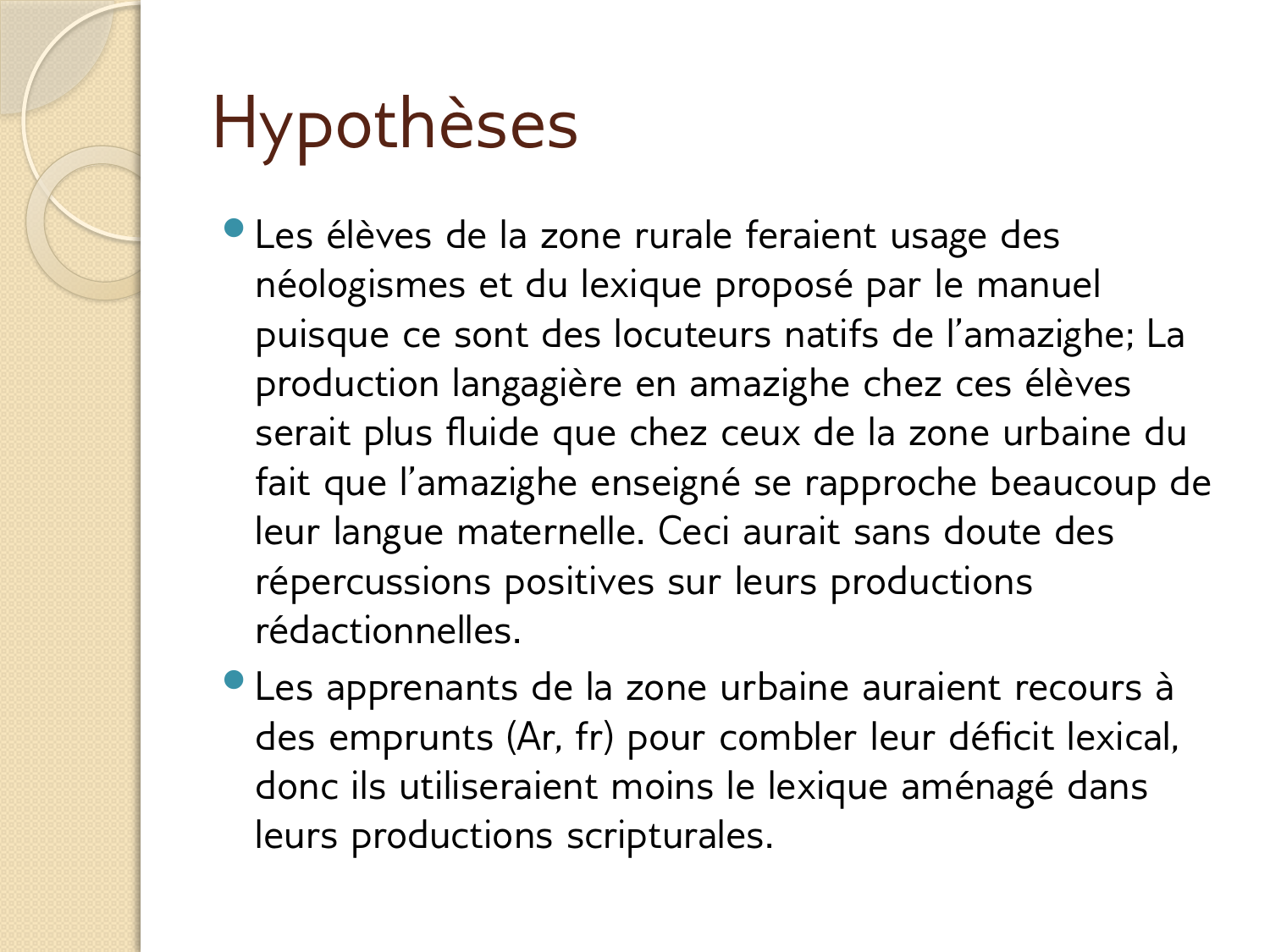

# Hypothèses
Les élèves de la zone rurale feraient usage des néologismes et du lexique proposé par le manuel puisque ce sont des locuteurs natifs de l’amazighe; La production langagière en amazighe chez ces élèves serait plus fluide que chez ceux de la zone urbaine du fait que l’amazighe enseigné se rapproche beaucoup de leur langue maternelle. Ceci aurait sans doute des répercussions positives sur leurs productions rédactionnelles.
Les apprenants de la zone urbaine auraient recours à des emprunts (Ar, fr) pour combler leur déficit lexical, donc ils utiliseraient moins le lexique aménagé dans leurs productions scripturales.